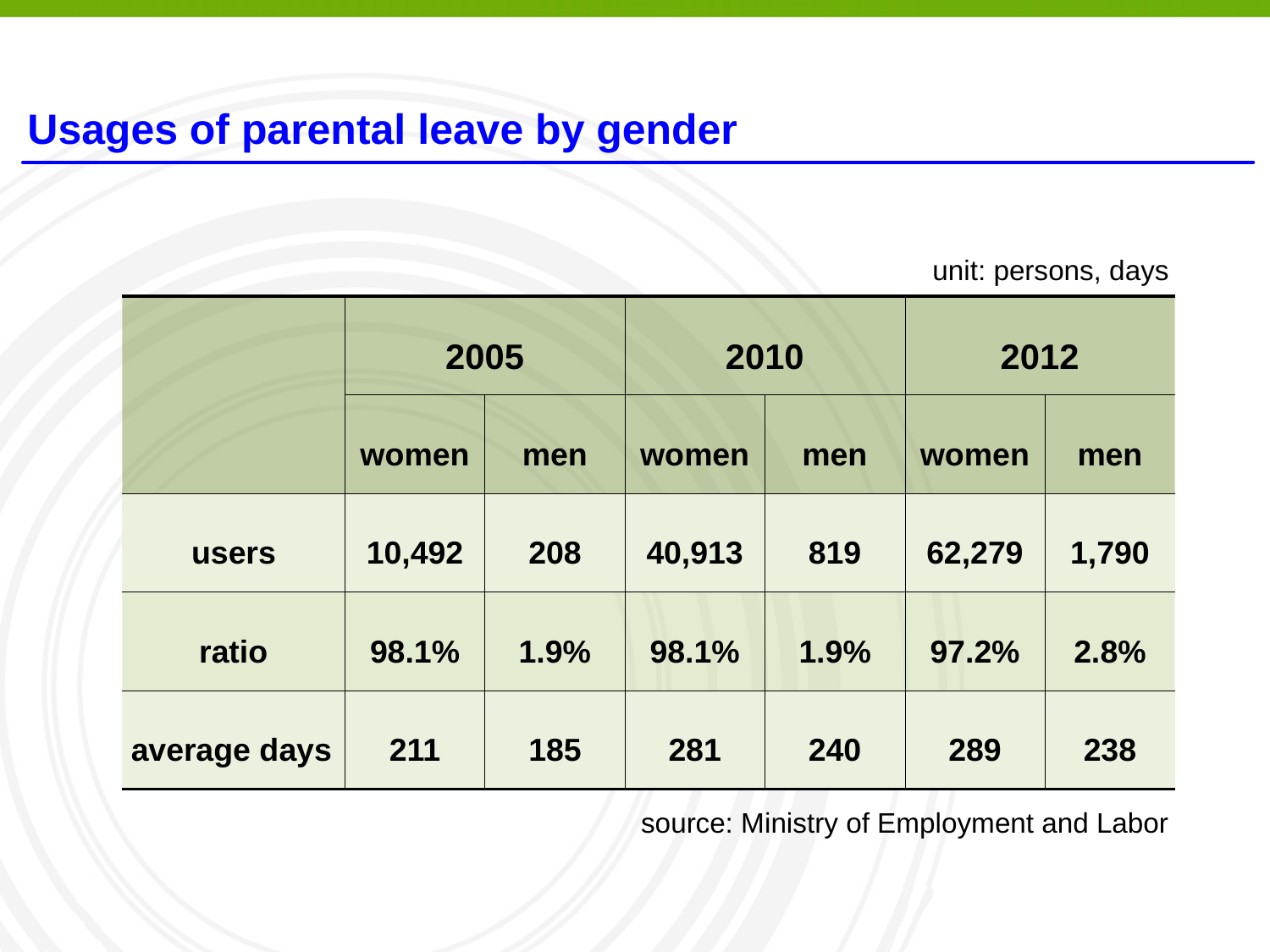

Usages of parental leave by gender
unit: persons, days
|  | 2005 |  | 2010 |  | 2012 |  |
| --- | --- | --- | --- | --- | --- | --- |
|  | women | men | women | men | women | men |
| users | 10,492 | 208 | 40,913 | 819 | 62,279 | 1,790 |
| ratio | 98.1% | 1.9% | 98.1% | 1.9% | 97.2% | 2.8% |
| average days | 211 | 185 | 281 | 240 | 289 | 238 |
source: Ministry of Employment and Labor